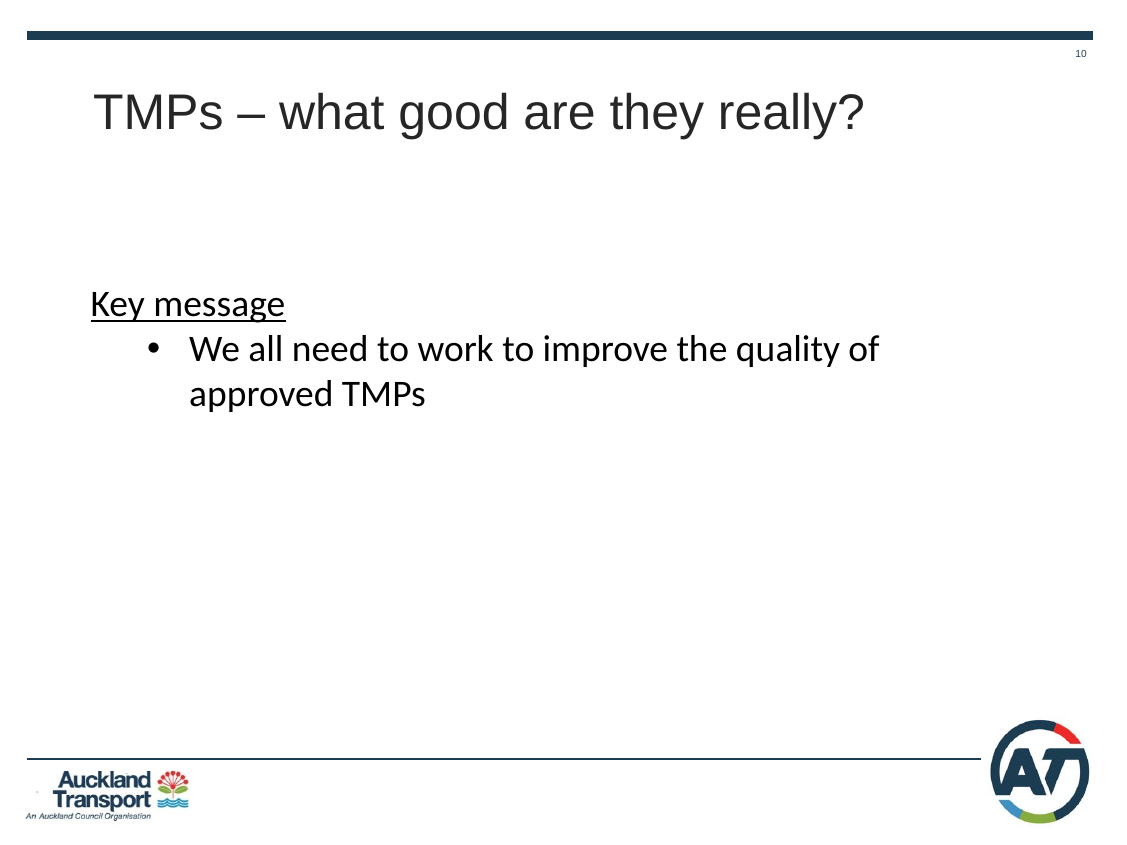

TMPs – what good are they really?
Key message
We all need to work to improve the quality of approved TMPs